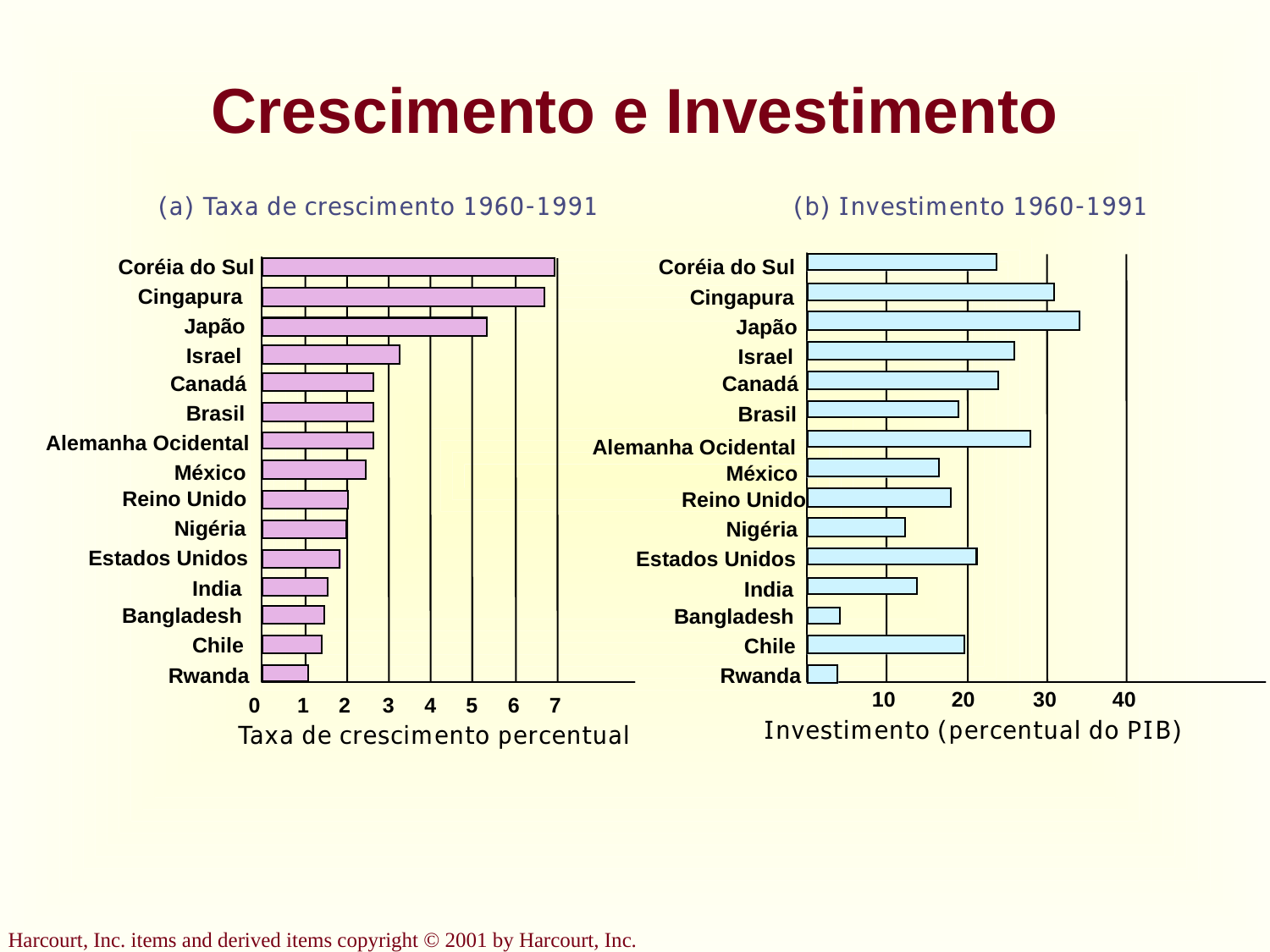

Crescimento e Investimento
(a) Taxa de crescimento 1960-1991
(b) Investimento 1960-1991
Coréia do Sul

Cingapura

Japão

Israel

Canadá

Brasil

Alemanha Ocidental

México

Reino Unido

Nigéria

Estados Unidos

India

Bangladesh

Chile

Rwanda

0
1
2
3
4
5
6
7
Taxa de crescimento percentual

10
20
30
40
Investimento (percentual do PIB)
Coréia do Sul
Cingapura
Japão
Israel
Canadá
Brasil
Alemanha Ocidental
México
Reino Unido
Nigéria
Estados Unidos
India
Bangladesh
Chile
Rwanda